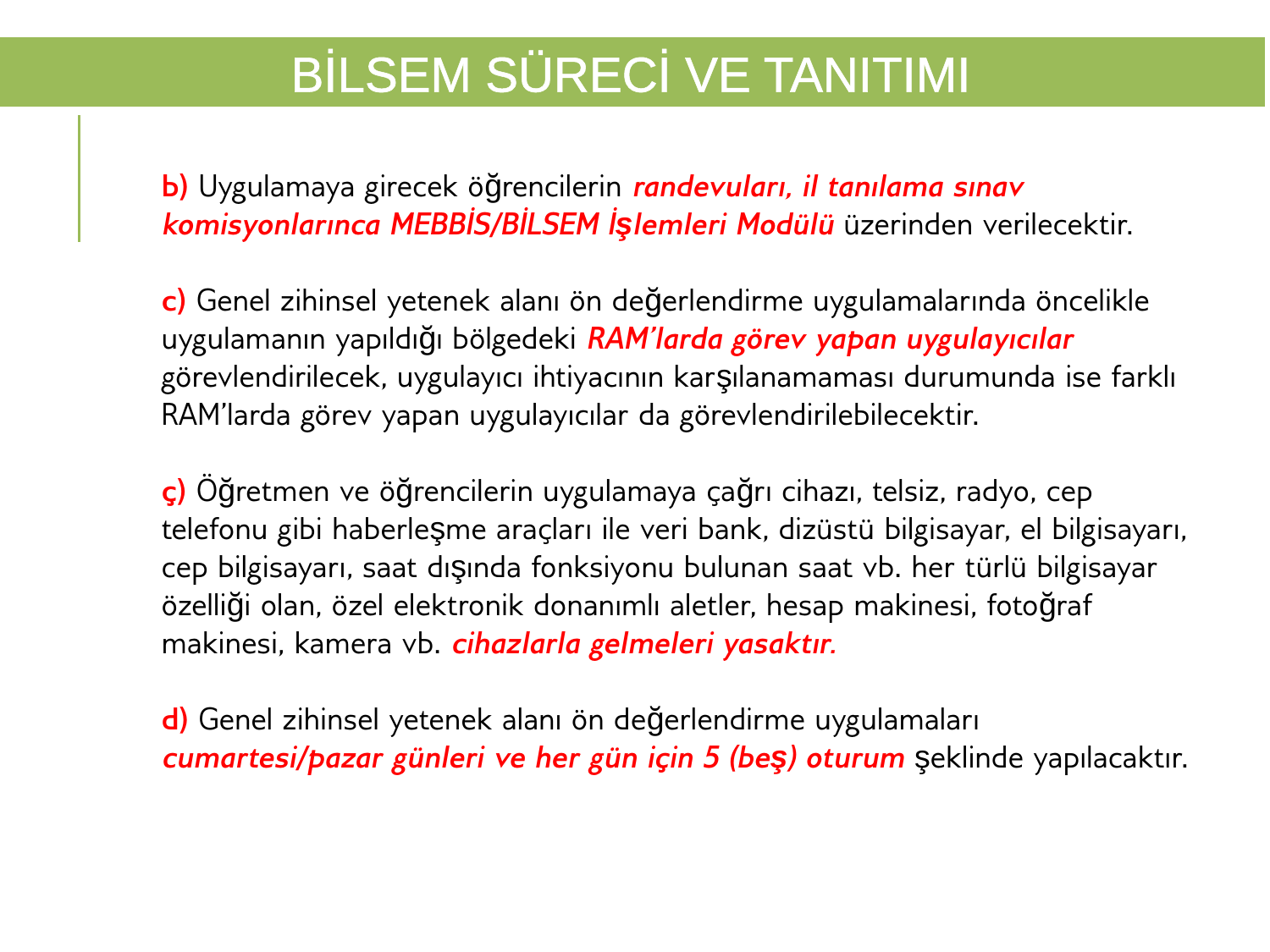

BİLSEM SÜRECİ VE TANITIMI
b) Uygulamaya girecek öğrencilerin randevuları, il tanılama sınav komisyonlarınca MEBBİS/BİLSEM İşlemleri Modülü üzerinden verilecektir.

c) Genel zihinsel yetenek alanı ön değerlendirme uygulamalarında öncelikle uygulamanın yapıldığı bölgedeki RAM’larda görev yapan uygulayıcılar görevlendirilecek, uygulayıcı ihtiyacının karşılanamaması durumunda ise farklı RAM’larda görev yapan uygulayıcılar da görevlendirilebilecektir.

ç) Öğretmen ve öğrencilerin uygulamaya çağrı cihazı, telsiz, radyo, cep telefonu gibi haberleşme araçları ile veri bank, dizüstü bilgisayar, el bilgisayarı, cep bilgisayarı, saat dışında fonksiyonu bulunan saat vb. her türlü bilgisayar özelliği olan, özel elektronik donanımlı aletler, hesap makinesi, fotoğraf makinesi, kamera vb. cihazlarla gelmeleri yasaktır.

d) Genel zihinsel yetenek alanı ön değerlendirme uygulamaları cumartesi/pazar günleri ve her gün için 5 (beş) oturum şeklinde yapılacaktır.